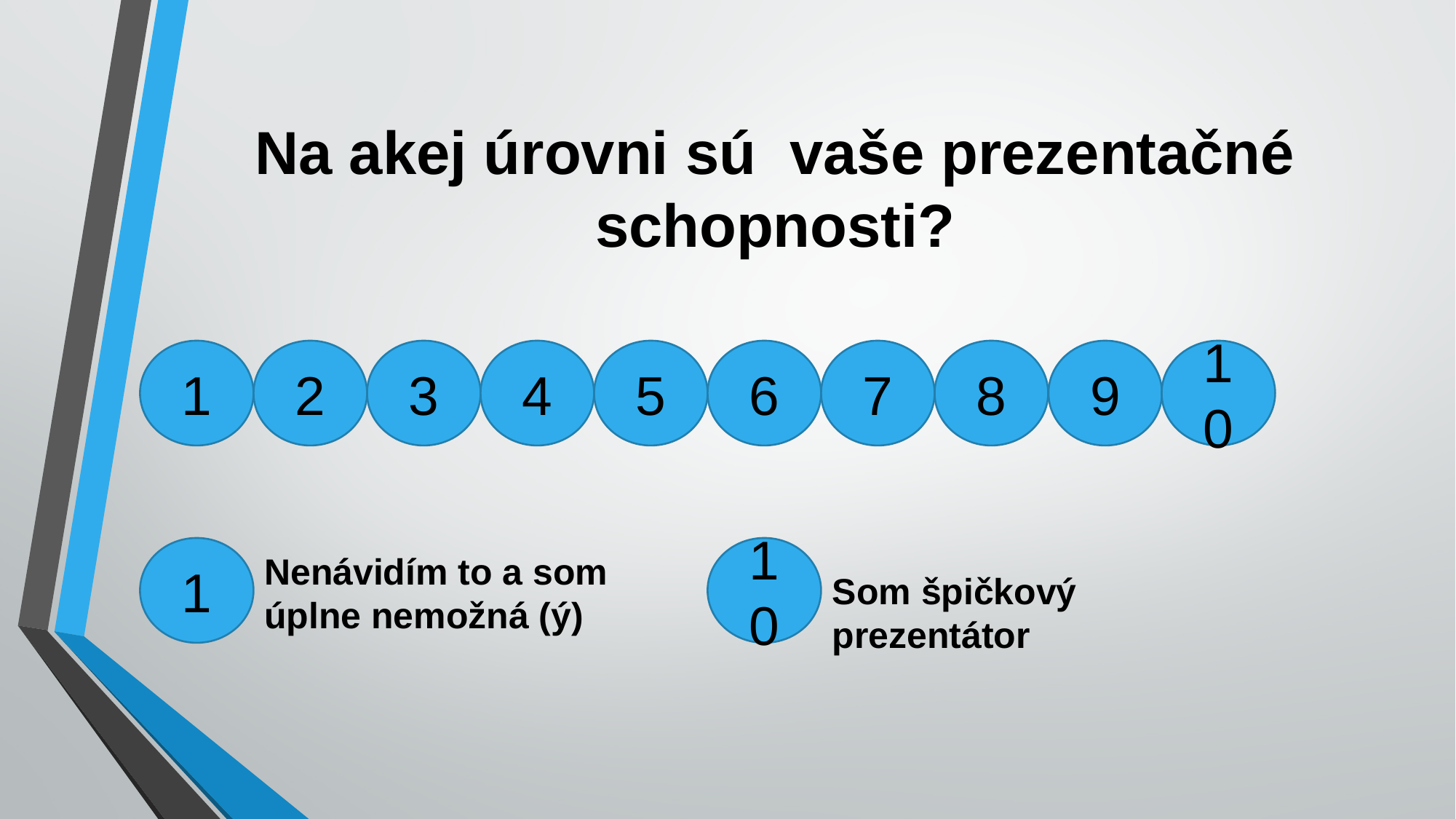

# Na akej úrovni sú  vaše prezentačné schopnosti?
1
2
3
4
5
6
7
8
9
10
1
10
Nenávidím to a som úplne nemožná (ý)
Som špičkový prezentátor